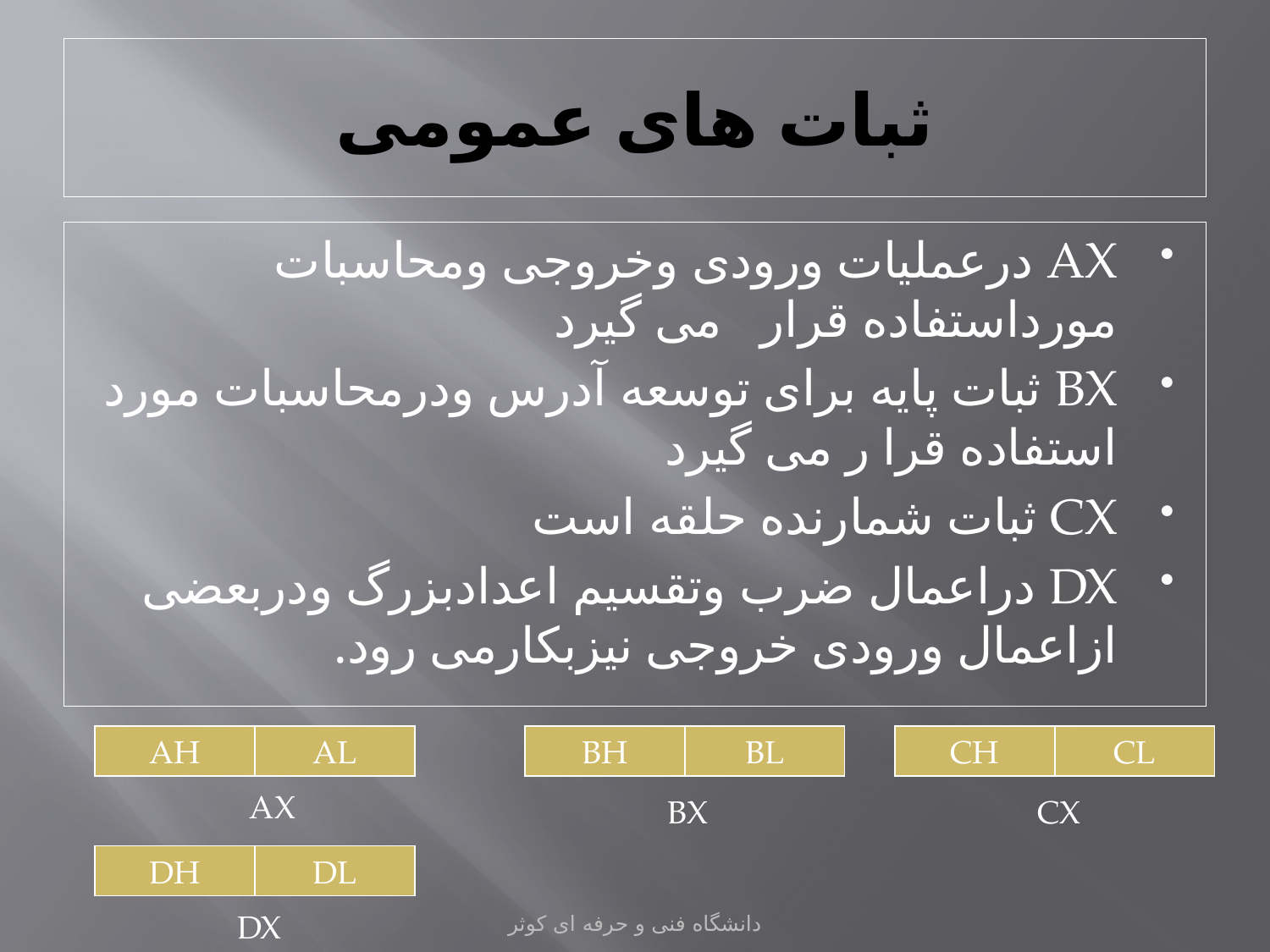

# ثبات های عمومی
AX درعمليات ورودی وخروجی ومحاسبات مورداستفاده قرار   می گيرد
BX ثبات پايه برای توسعه آدرس ودرمحاسبات مورد استفاده قرا ر می گيرد
CX ثبات شمارنده حلقه است
DX دراعمال ضرب وتقسيم اعدادبزرگ ودربعضی ازاعمال ورودی خروجی نيزبکارمی رود.
AH
AL
BH
BL
CH
CL
AX
BX
CX
DH
DL
دانشگاه فنی و حرفه ای کوثر
DX